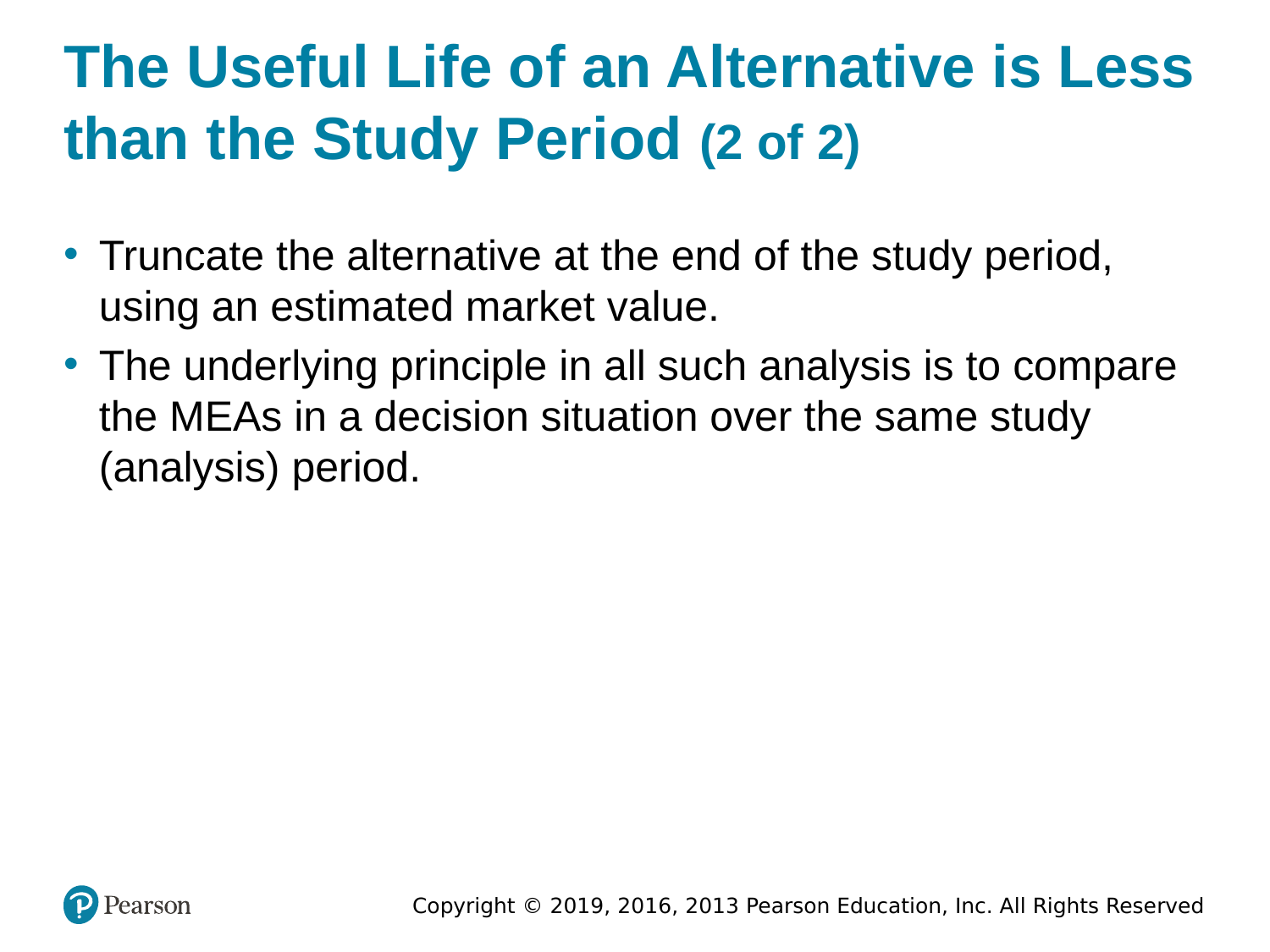

# The Useful Life of an Alternative is Less than the Study Period (2 of 2)
Truncate the alternative at the end of the study period, using an estimated market value.
The underlying principle in all such analysis is to compare the MEAs in a decision situation over the same study (analysis) period.